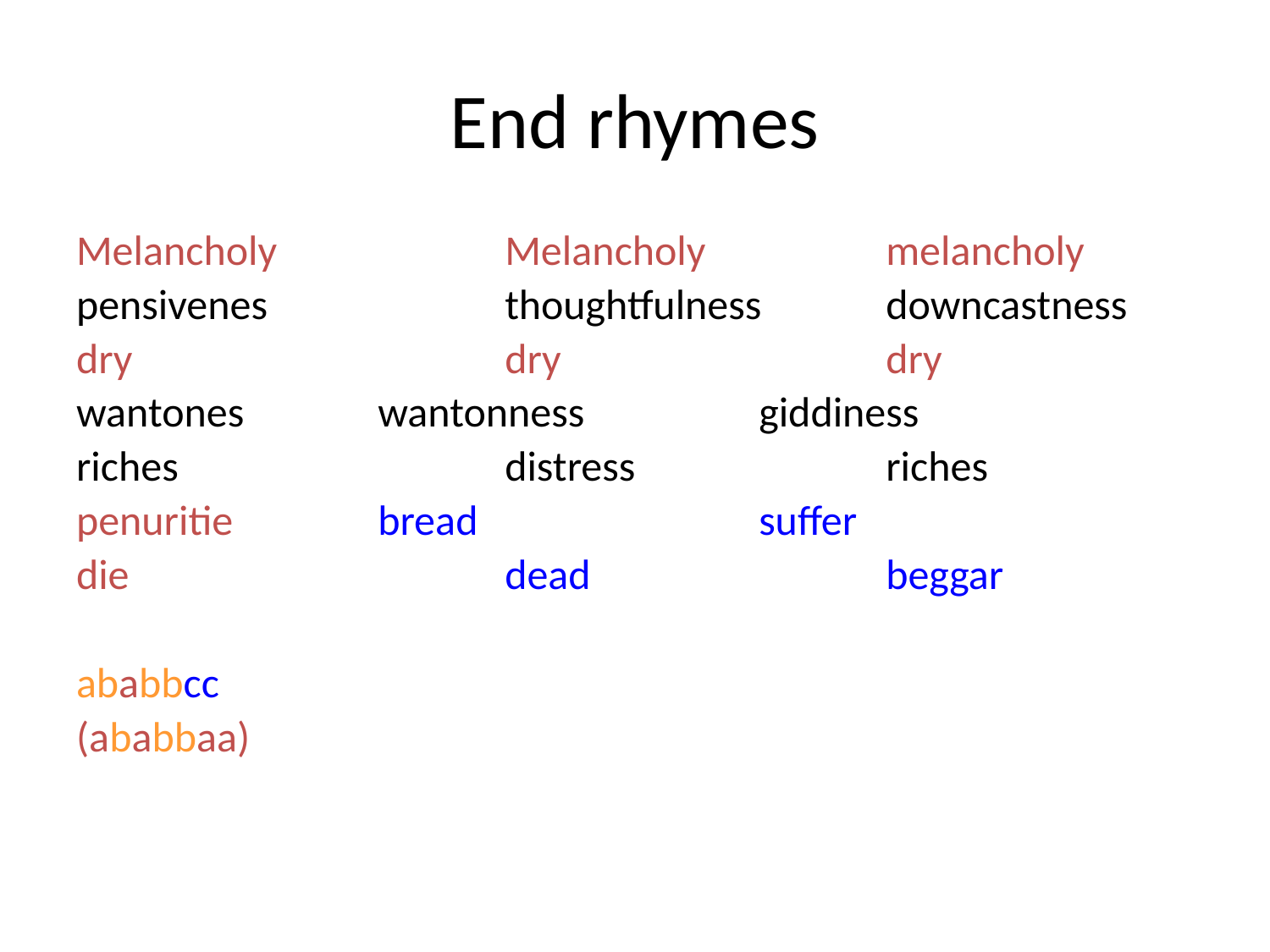

# End rhymes
Melancholy		Melancholy		melancholy
pensivenes		thoughtfulness	downcastness
dry			dry			dry
wantones		wantonness		giddiness
riches			distress		riches
penuritie		bread			suffer
die			dead			beggar

ababbcc
(ababbaa)